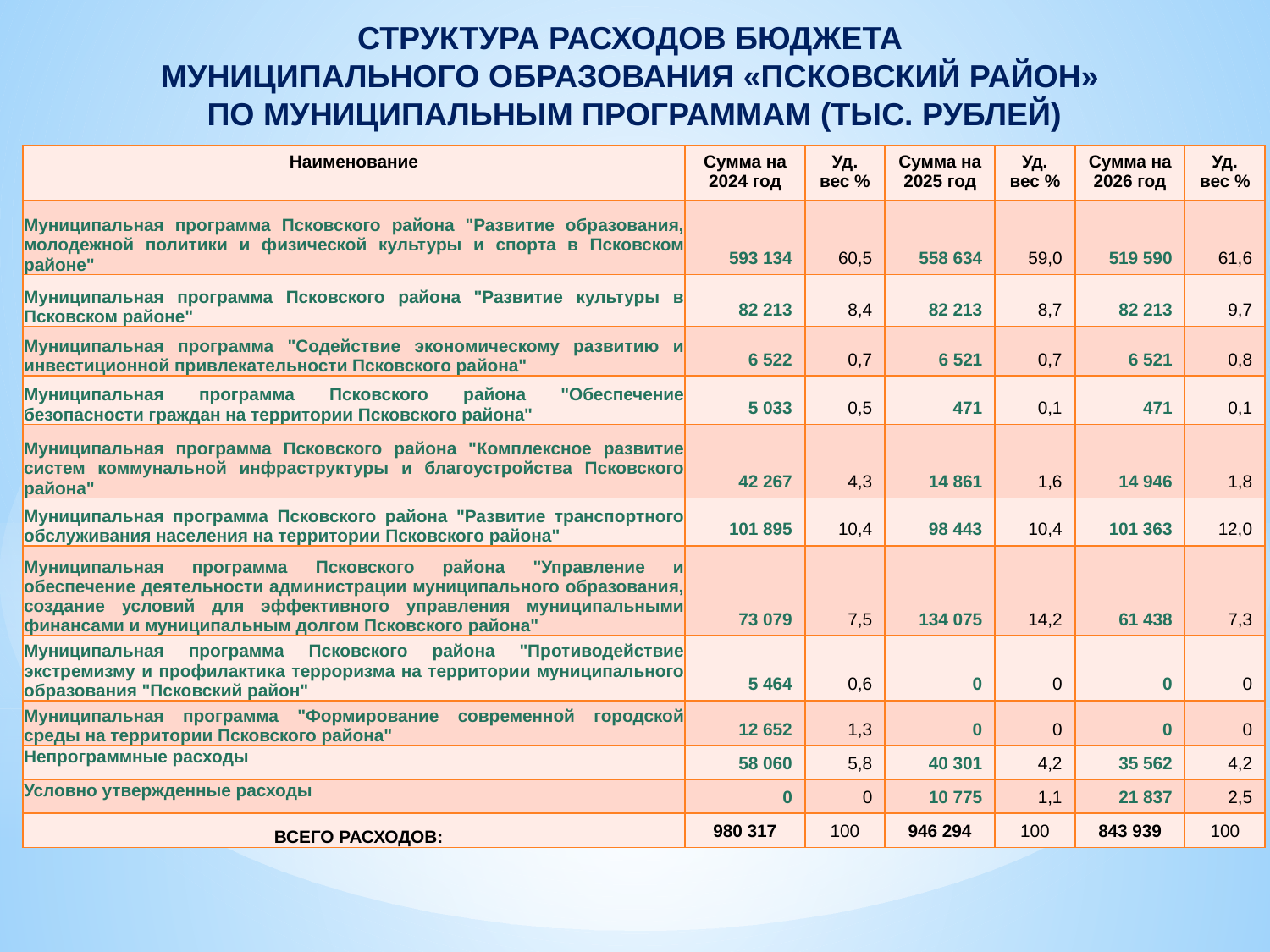

СТРУКТУРА РАСХОДОВ БЮДЖЕТА
МУНИЦИПАЛЬНОГО ОБРАЗОВАНИЯ «ПСКОВСКИЙ РАЙОН»
 ПО МУНИЦИПАЛЬНЫМ ПРОГРАММАМ (ТЫС. РУБЛЕЙ)
| Наименование | Сумма на 2024 год | Уд. вес % | Сумма на 2025 год | Уд. вес % | Сумма на 2026 год | Уд. вес % |
| --- | --- | --- | --- | --- | --- | --- |
| Муниципальная программа Псковского района "Развитие образования, молодежной политики и физической культуры и спорта в Псковском районе" | 593 134 | 60,5 | 558 634 | 59,0 | 519 590 | 61,6 |
| Муниципальная программа Псковского района "Развитие культуры в Псковском районе" | 82 213 | 8,4 | 82 213 | 8,7 | 82 213 | 9,7 |
| Муниципальная программа "Содействие экономическому развитию и инвестиционной привлекательности Псковского района" | 6 522 | 0,7 | 6 521 | 0,7 | 6 521 | 0,8 |
| Муниципальная программа Псковского района "Обеспечение безопасности граждан на территории Псковского района" | 5 033 | 0,5 | 471 | 0,1 | 471 | 0,1 |
| Муниципальная программа Псковского района "Комплексное развитие систем коммунальной инфраструктуры и благоустройства Псковского района" | 42 267 | 4,3 | 14 861 | 1,6 | 14 946 | 1,8 |
| Муниципальная программа Псковского района "Развитие транспортного обслуживания населения на территории Псковского района" | 101 895 | 10,4 | 98 443 | 10,4 | 101 363 | 12,0 |
| Муниципальная программа Псковского района "Управление и обеспечение деятельности администрации муниципального образования, создание условий для эффективного управления муниципальными финансами и муниципальным долгом Псковского района" | 73 079 | 7,5 | 134 075 | 14,2 | 61 438 | 7,3 |
| Муниципальная программа Псковского района "Противодействие экстремизму и профилактика терроризма на территории муниципального образования "Псковский район" | 5 464 | 0,6 | 0 | 0 | 0 | 0 |
| Муниципальная программа "Формирование современной городской среды на территории Псковского района" | 12 652 | 1,3 | 0 | 0 | 0 | 0 |
| Непрограммные расходы | 58 060 | 5,8 | 40 301 | 4,2 | 35 562 | 4,2 |
| Условно утвержденные расходы | 0 | 0 | 10 775 | 1,1 | 21 837 | 2,5 |
| ВСЕГО РАСХОДОВ: | 980 317 | 100 | 946 294 | 100 | 843 939 | 100 |